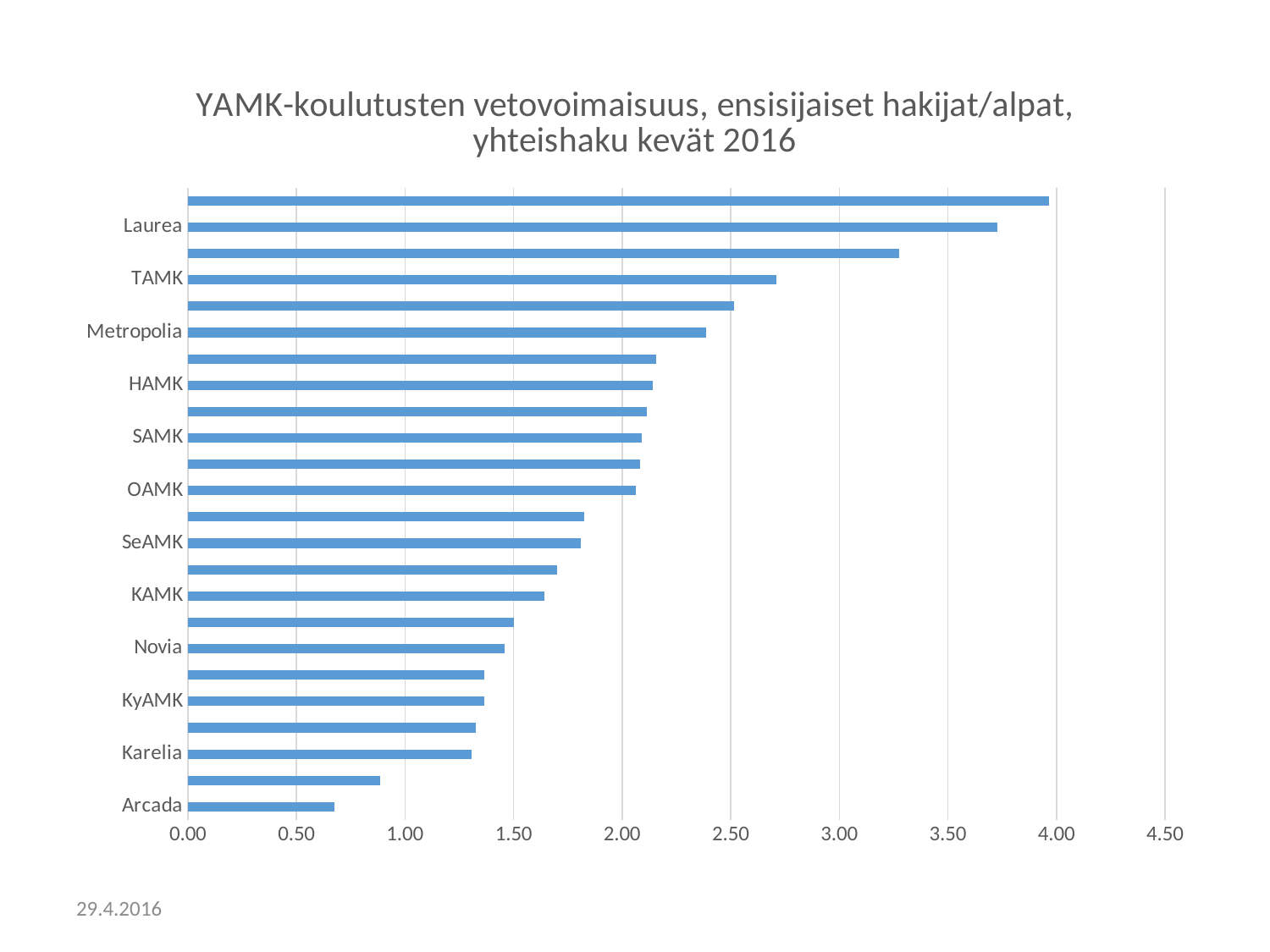

### Chart: YAMK-koulutusten vetovoimaisuus, ensisijaiset hakijat/alpat, yhteishaku kevät 2016

| Category |  |
|---|---|
| Arcada | 0.675 |
| Saimia | 0.8842105263157894 |
| Karelia | 1.3083333333333333 |
| MAMK | 1.325 |
| KyAMK | 1.3630136986301369 |
| Lapin AMK | 1.3666666666666667 |
| Novia | 1.4583333333333333 |
| TuAMK | 1.502906976744186 |
| KAMK | 1.64 |
| Diak | 1.7 |
| SeAMK | 1.8111111111111111 |
| LAMK | 1.8265306122448979 |
| OAMK | 2.0615384615384613 |
| JAMK | 2.082608695652174 |
| SAMK | 2.091549295774648 |
| VAMK | 2.1142857142857143 |
| HAMK | 2.14 |
| Savonia | 2.157142857142857 |
| Metropolia | 2.388059701492537 |
| Humak | 2.5142857142857142 |
| TAMK | 2.709090909090909 |
| Centria | 3.275 |
| Laurea | 3.7266666666666666 |
| Haaga-Helia | 3.965811965811966 |
29.4.2016